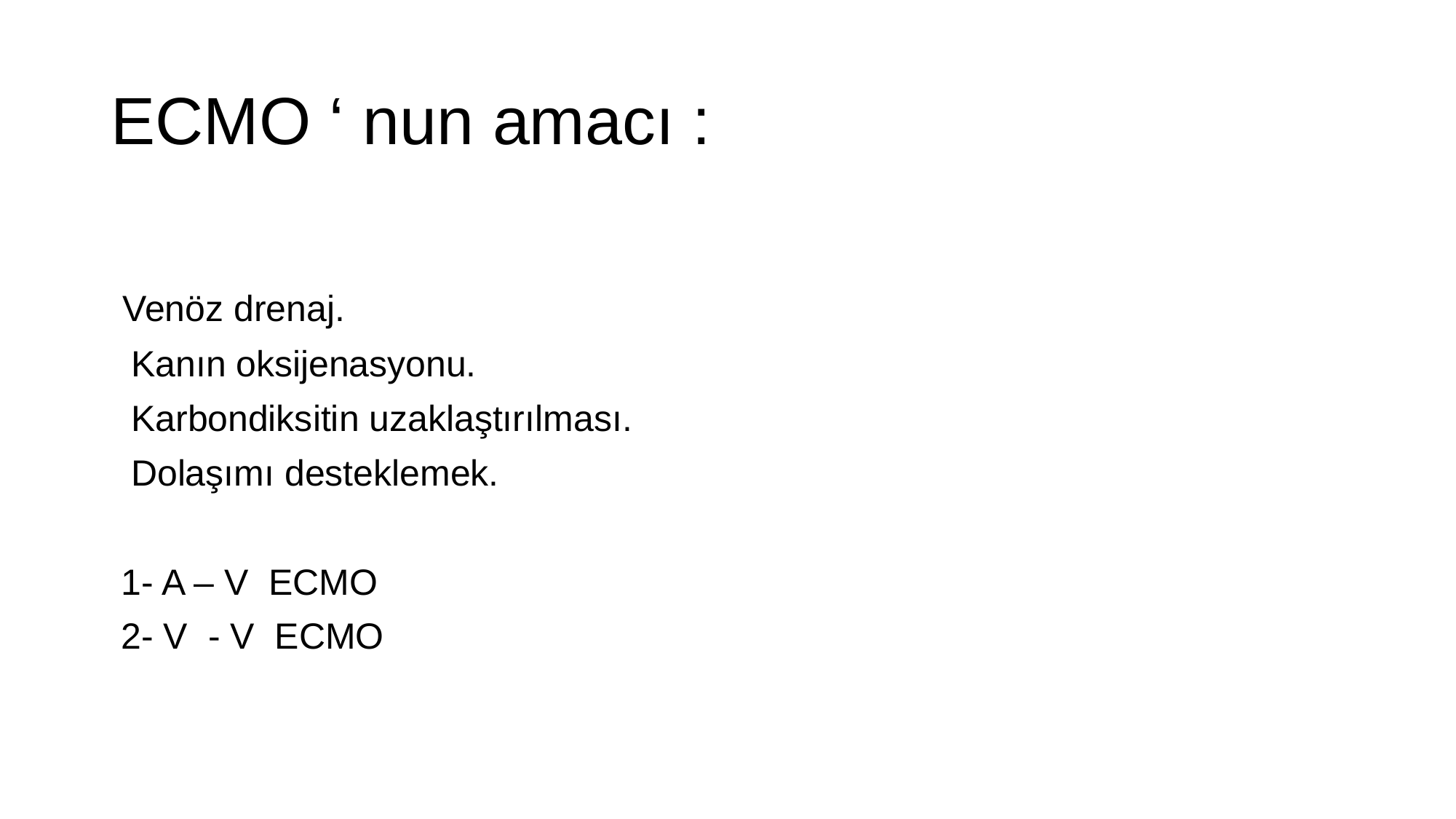

# ECMO ‘ nun amacı :

 Venöz drenaj.
  Kanın oksijenasyonu.
  Karbondiksitin uzaklaştırılması.
  Dolaşımı desteklemek.

 1- A – V  ECMO
 2- V  - V  ECMO